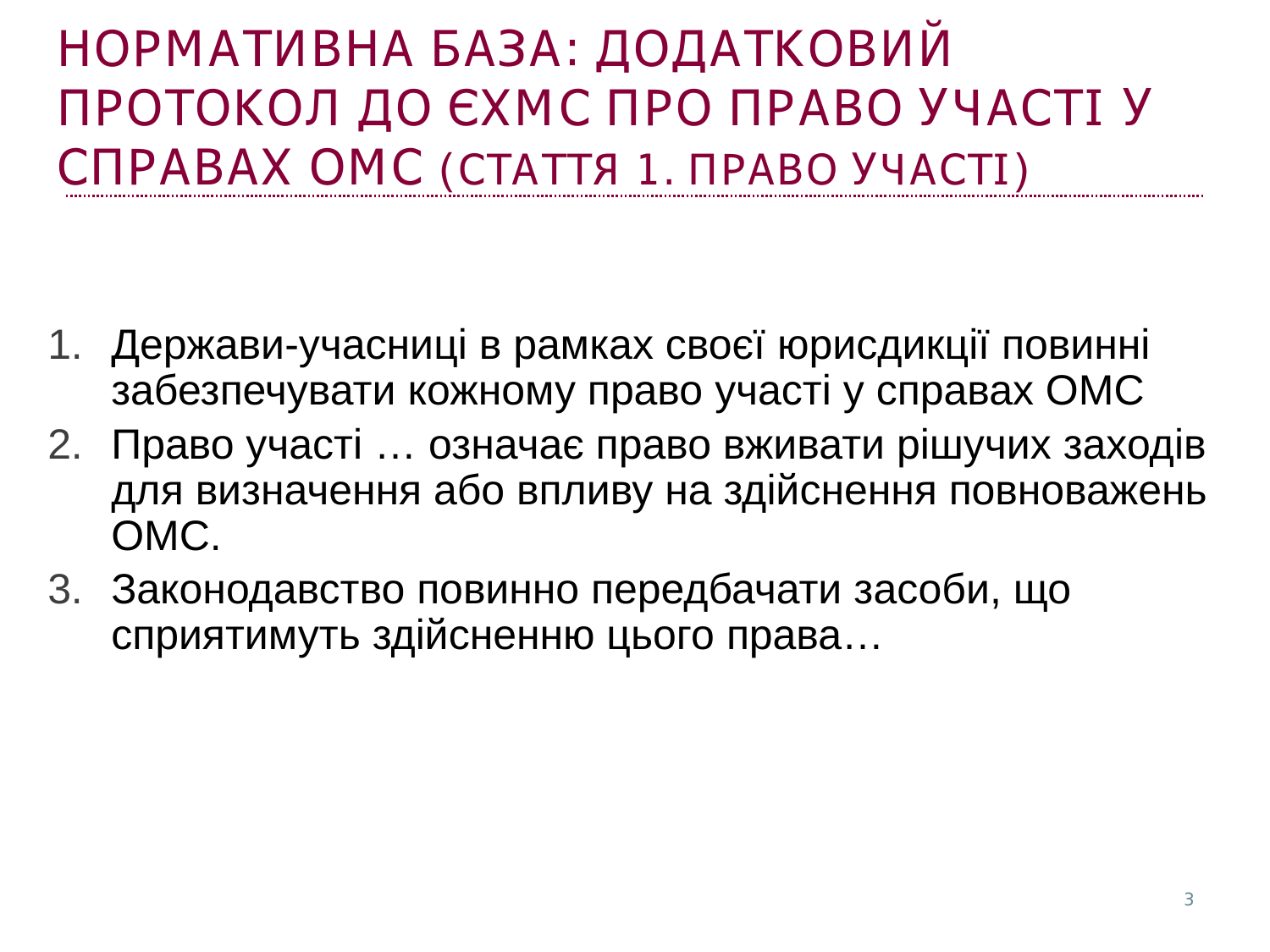

# Нормативна база: Додатковий протокол до ЄХМС про право участі у справах ОМС (Стаття 1. Право участі)
Держави-учасниці в рамках своєї юрисдикції повинні забезпечувати кожному право участі у справах ОМС
Право участі … означає право вживати рішучих заходів для визначення або впливу на здійснення повноважень ОМС.
Законодавство повинно передбачати засоби, що сприятимуть здійсненню цього права…
3